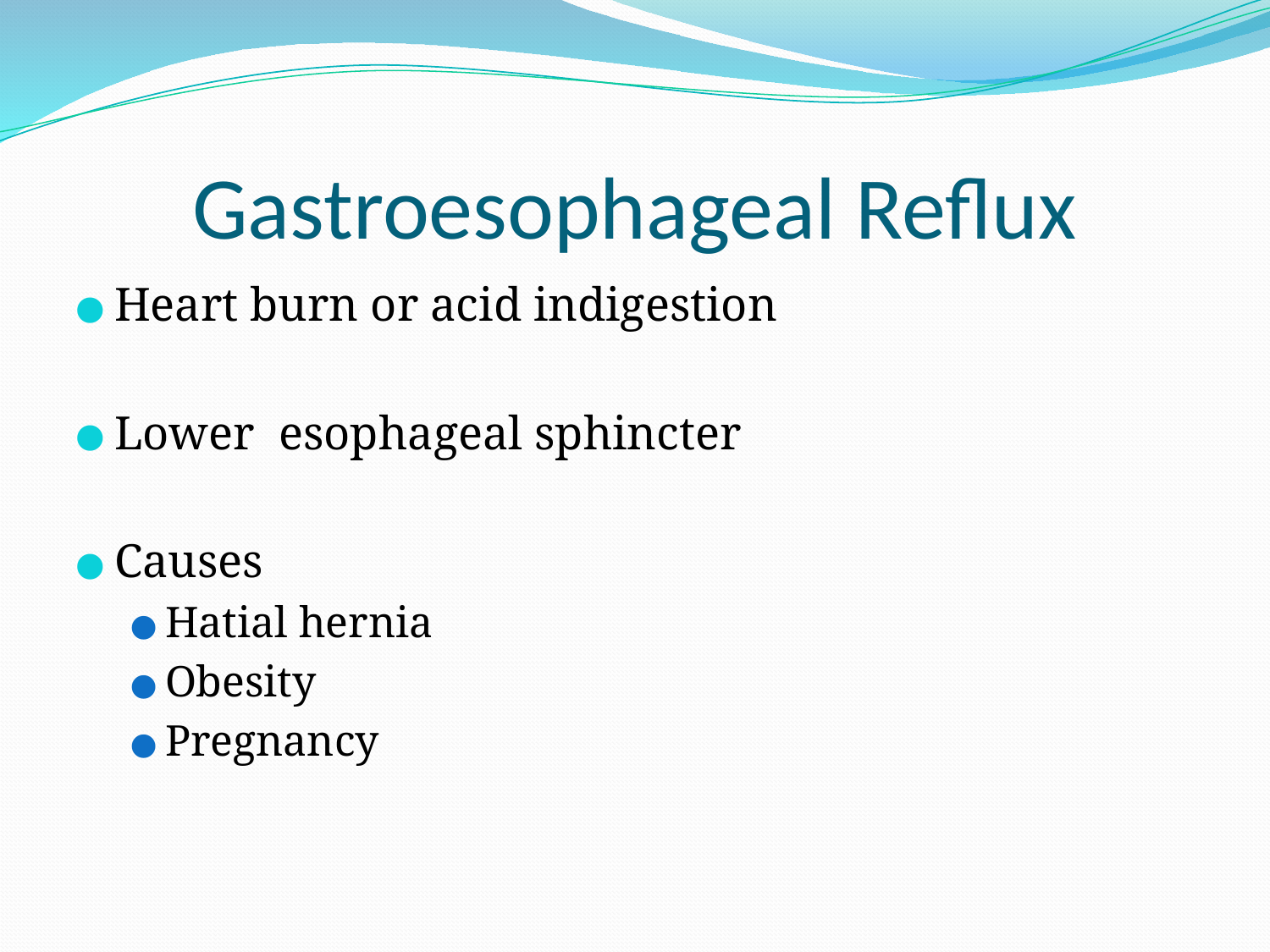

# Gastroesophageal Reflux
Heart burn or acid indigestion

Lower  esophageal sphincter

Causes
Hatial hernia
Obesity
Pregnancy